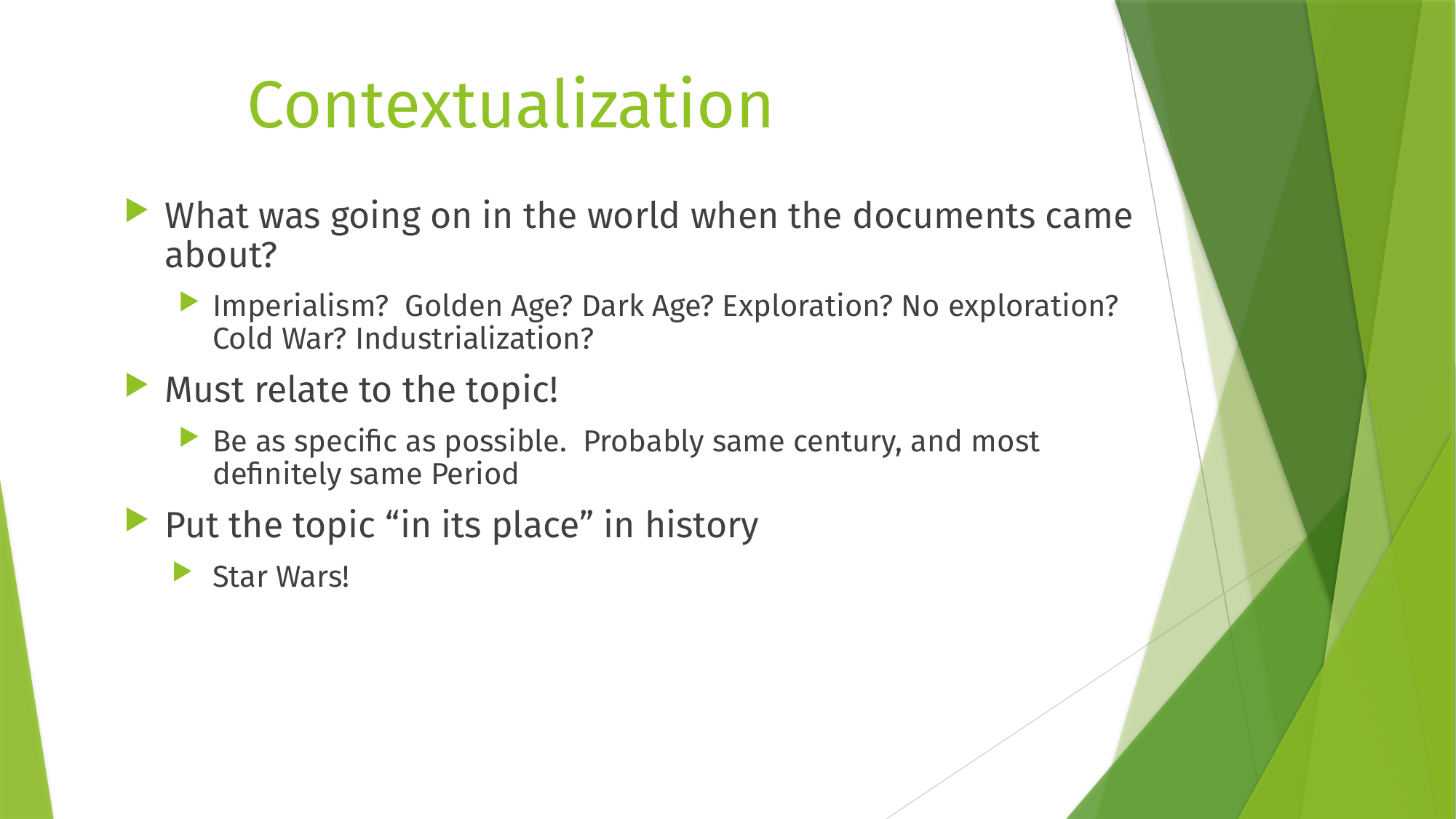

# Contextualization
What was going on in the world when the documents came about?
Imperialism?  Golden Age? Dark Age? Exploration? No exploration?  Cold War? Industrialization?
Must relate to the topic!
Be as specific as possible.  Probably same century, and most definitely same Period
Put the topic “in its place” in history
Star Wars!